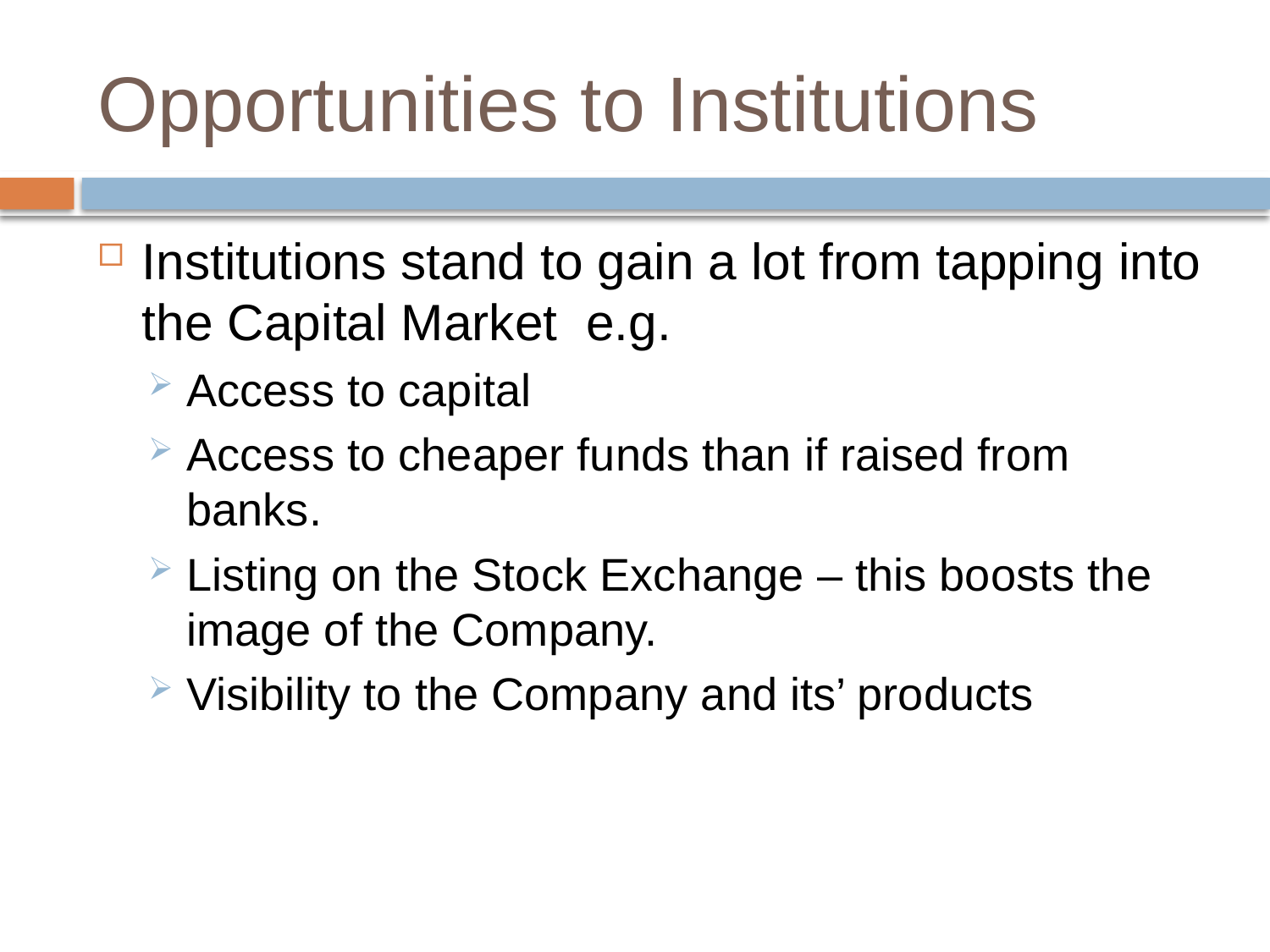

# Opportunities to Institutions
Institutions stand to gain a lot from tapping into the Capital Market  e.g.
Access to capital
Access to cheaper funds than if raised from banks.
Listing on the Stock Exchange – this boosts the image of the Company.
Visibility to the Company and its’ products